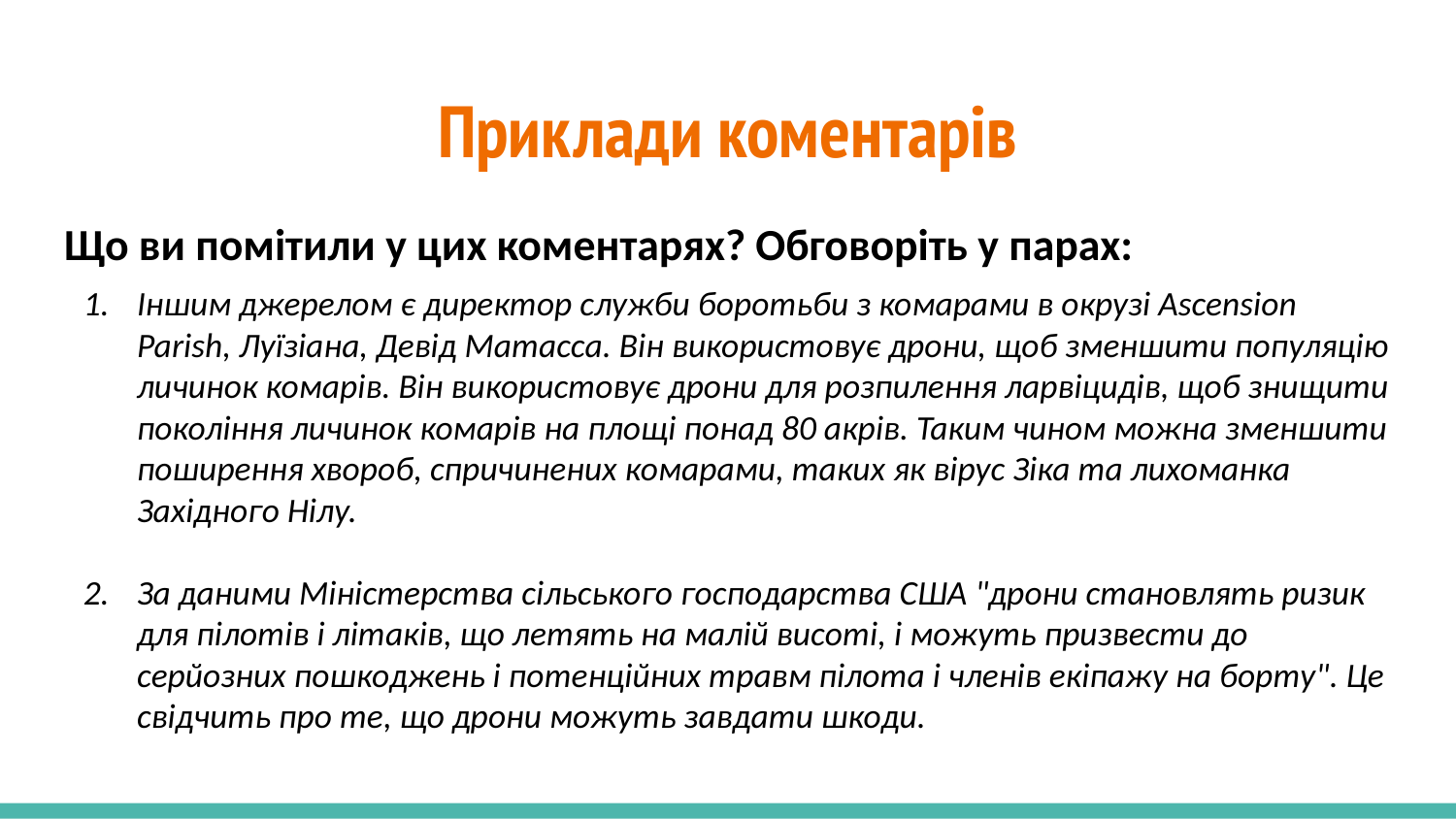

# Приклади коментарів
Що ви помітили у цих коментарях? Обговоріть у парах:

Іншим джерелом є директор служби боротьби з комарами в окрузі Ascension Parish, Луїзіана, Девід Матасса. Він використовує дрони, щоб зменшити популяцію личинок комарів. Він використовує дрони для розпилення ларвіцидів, щоб знищити покоління личинок комарів на площі понад 80 акрів. Таким чином можна зменшити поширення хвороб, спричинених комарами, таких як вірус Зіка та лихоманка Західного Нілу.

За даними Міністерства сільського господарства США "дрони становлять ризик для пілотів і літаків, що летять на малій висоті, і можуть призвести до серйозних пошкоджень і потенційних травм пілота і членів екіпажу на борту". Це свідчить про те, що дрони можуть завдати шкоди.